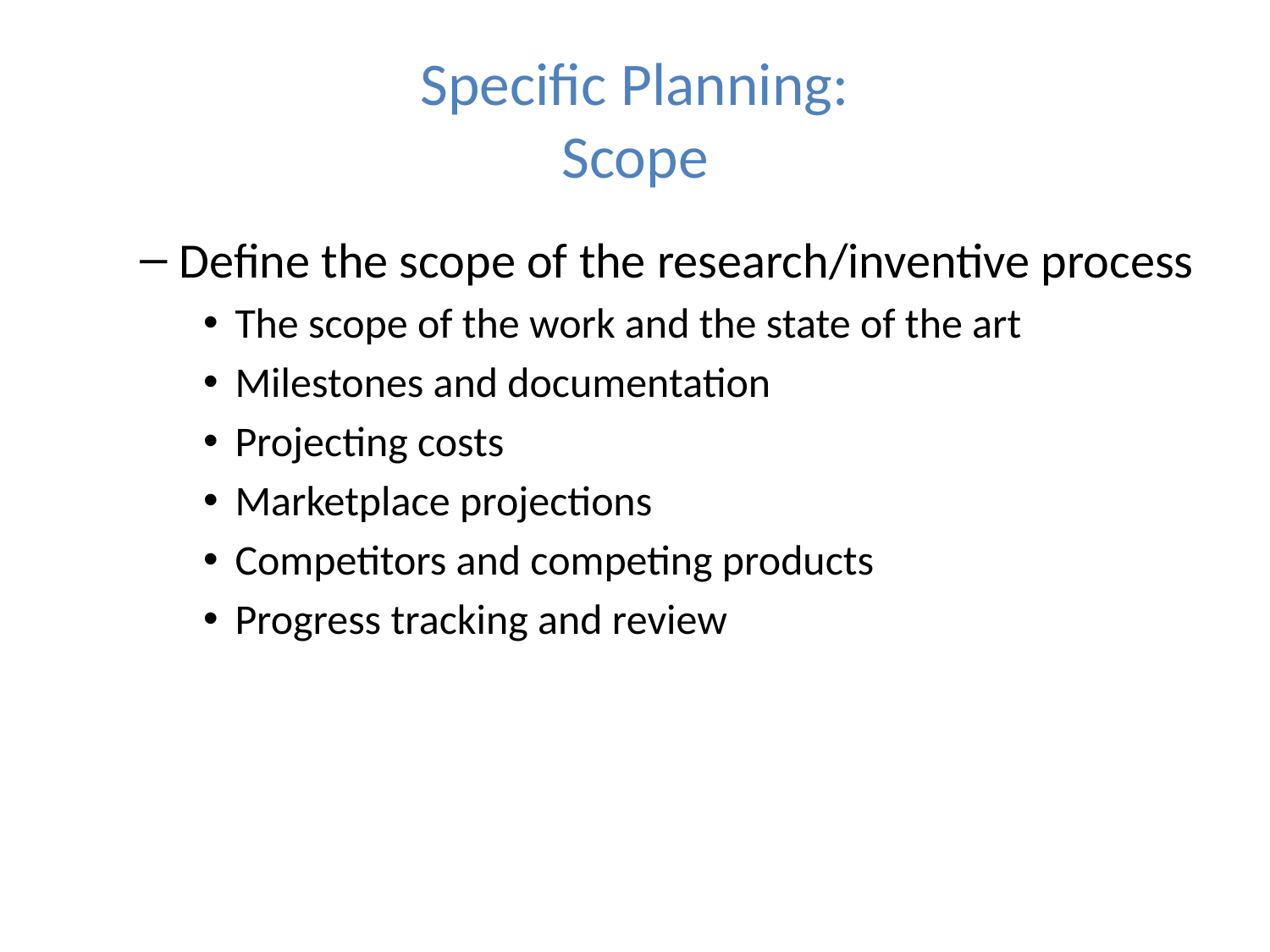

# Specific Planning: Scope
Define the scope of the research/inventive process
The scope of the work and the state of the art
Milestones and documentation
Projecting costs
Marketplace projections
Competitors and competing products
Progress tracking and review